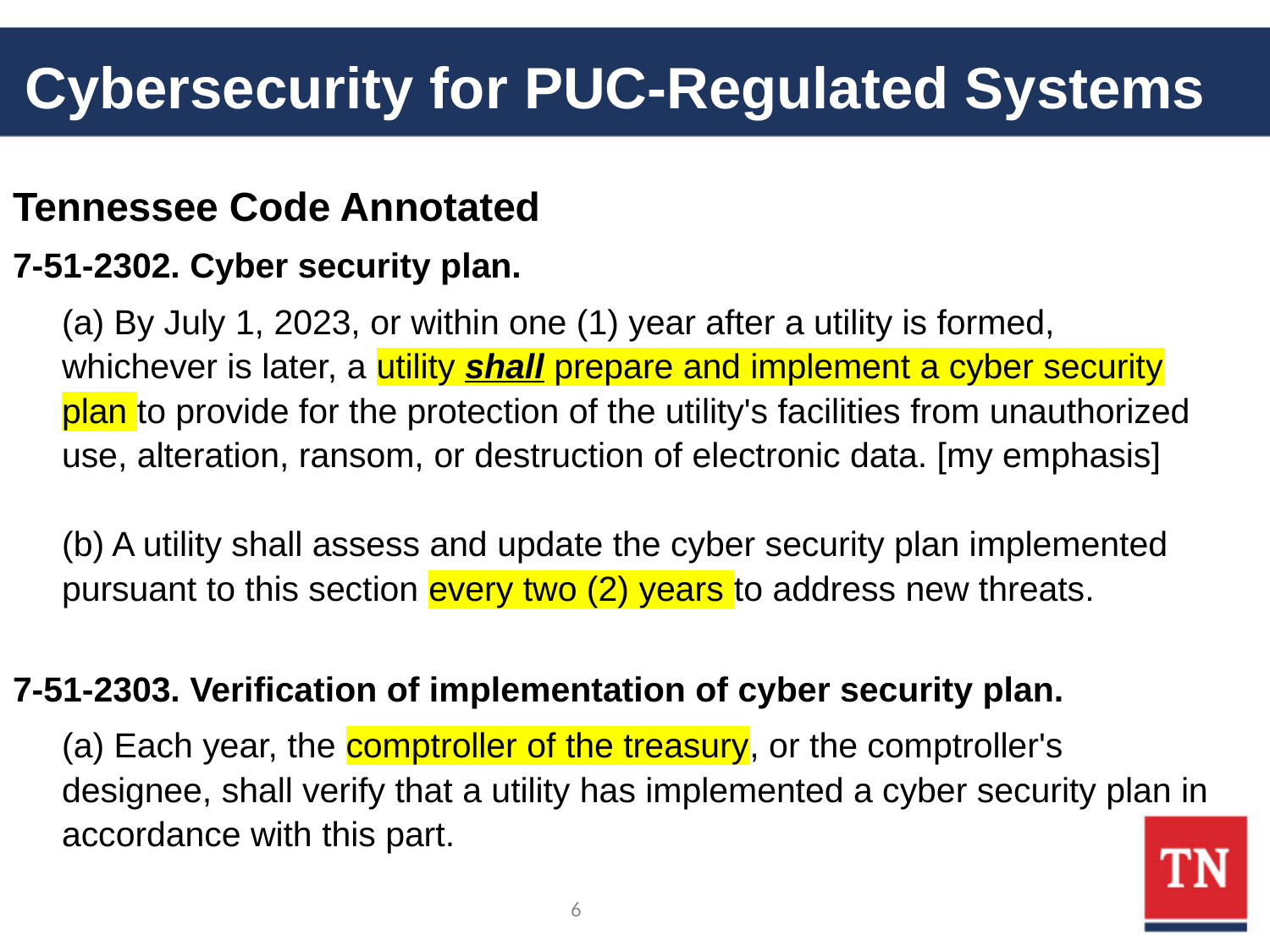

# Cybersecurity for PUC-Regulated Systems
Tennessee Code Annotated
7-51-2302. Cyber security plan.
(a) By July 1, 2023, or within one (1) year after a utility is formed, whichever is later, a utility shall prepare and implement a cyber security plan to provide for the protection of the utility's facilities from unauthorized use, alteration, ransom, or destruction of electronic data. [my emphasis]

(b) A utility shall assess and update the cyber security plan implemented pursuant to this section every two (2) years to address new threats.

7-51-2303. Verification of implementation of cyber security plan.
(a) Each year, the comptroller of the treasury, or the comptroller's designee, shall verify that a utility has implemented a cyber security plan in accordance with this part.

6